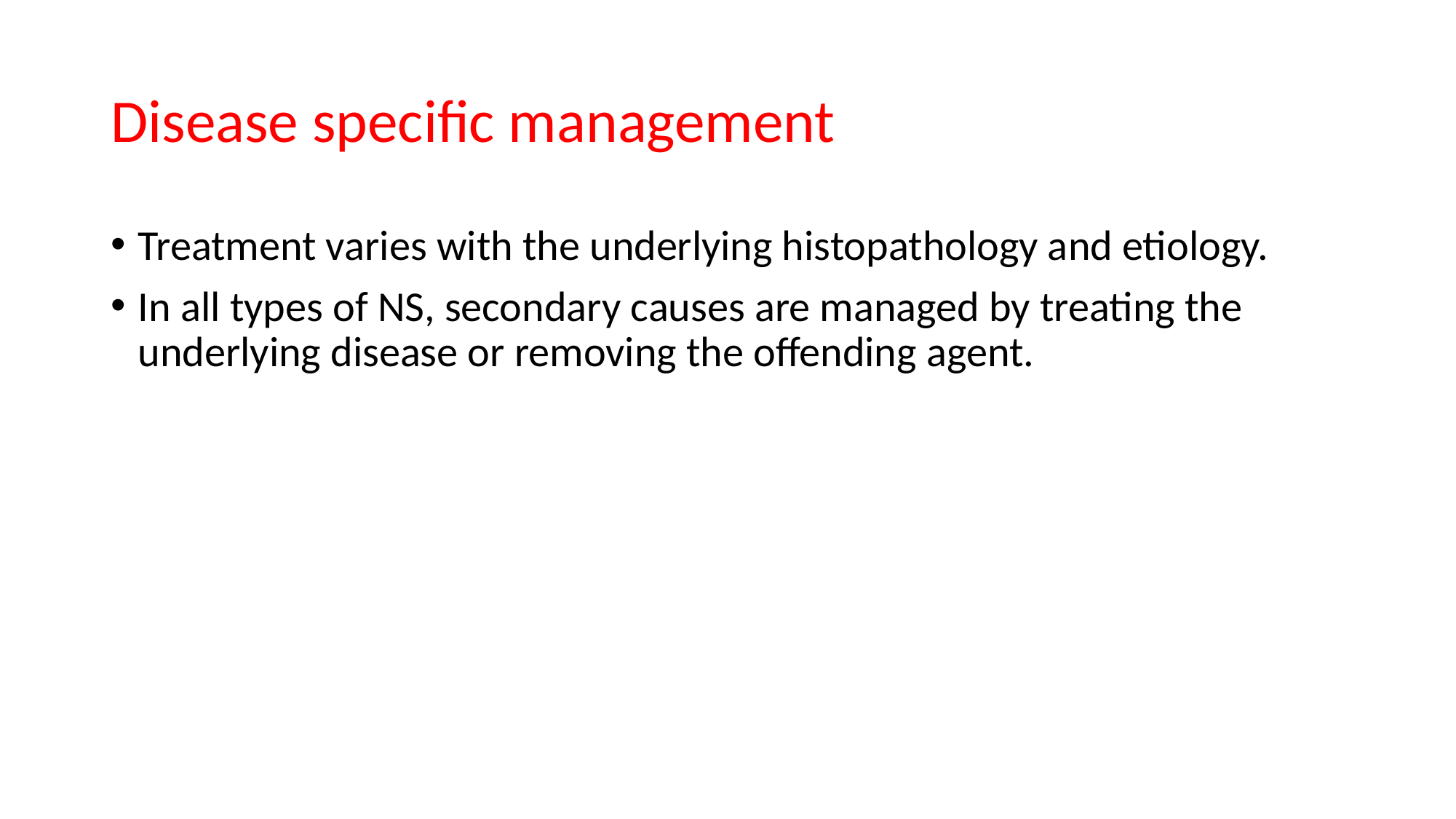

# Disease specific management
Treatment varies with the underlying histopathology and etiology.
In all types of NS, secondary causes are managed by treating the underlying disease or removing the offending agent.